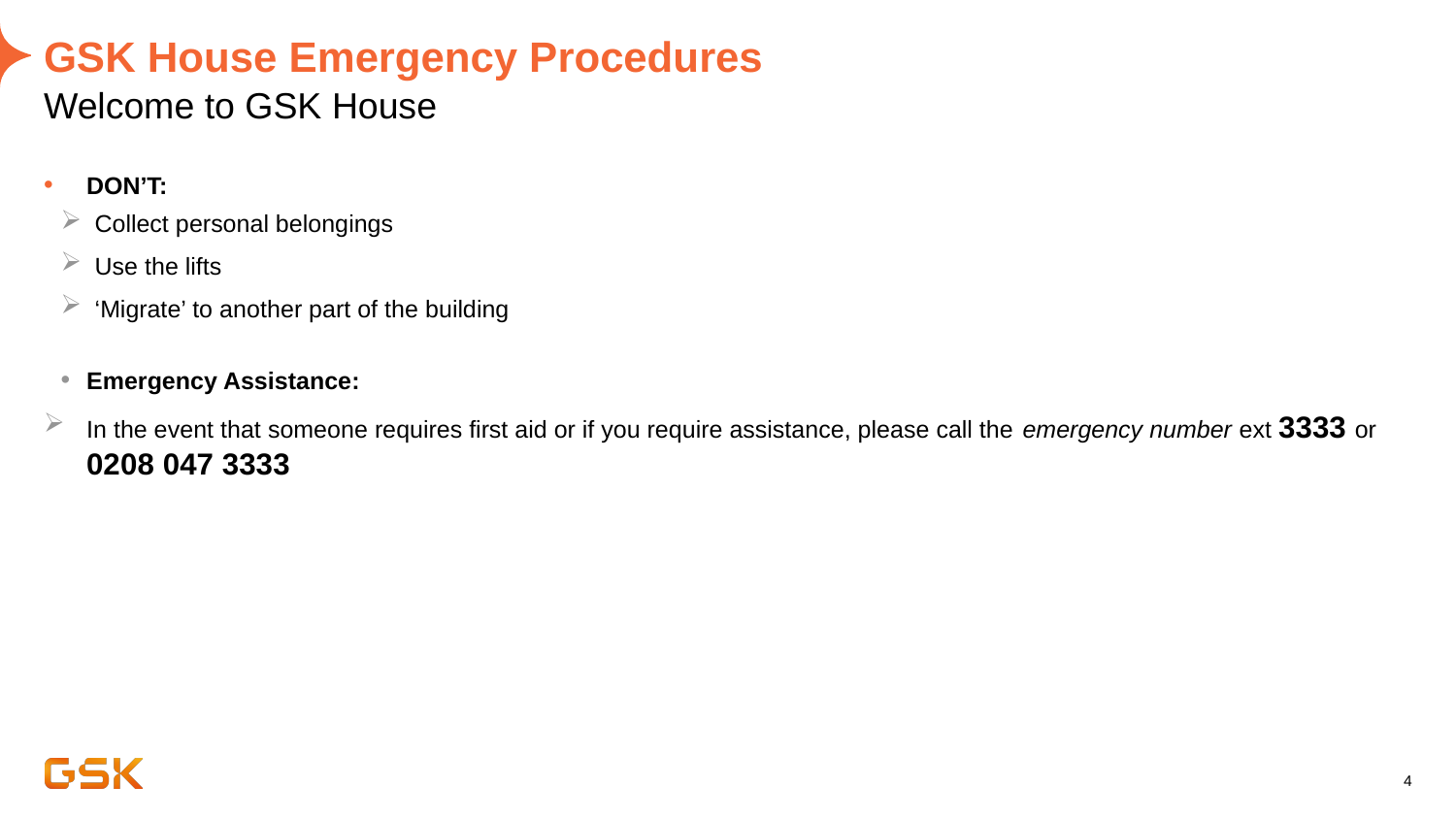

# GSK House Emergency Procedures
Welcome to GSK House
DON’T:
Collect personal belongings
Use the lifts
‘Migrate’ to another part of the building
Emergency Assistance:
In the event that someone requires first aid or if you require assistance, please call the emergency number ext 3333 or 0208 047 3333

4